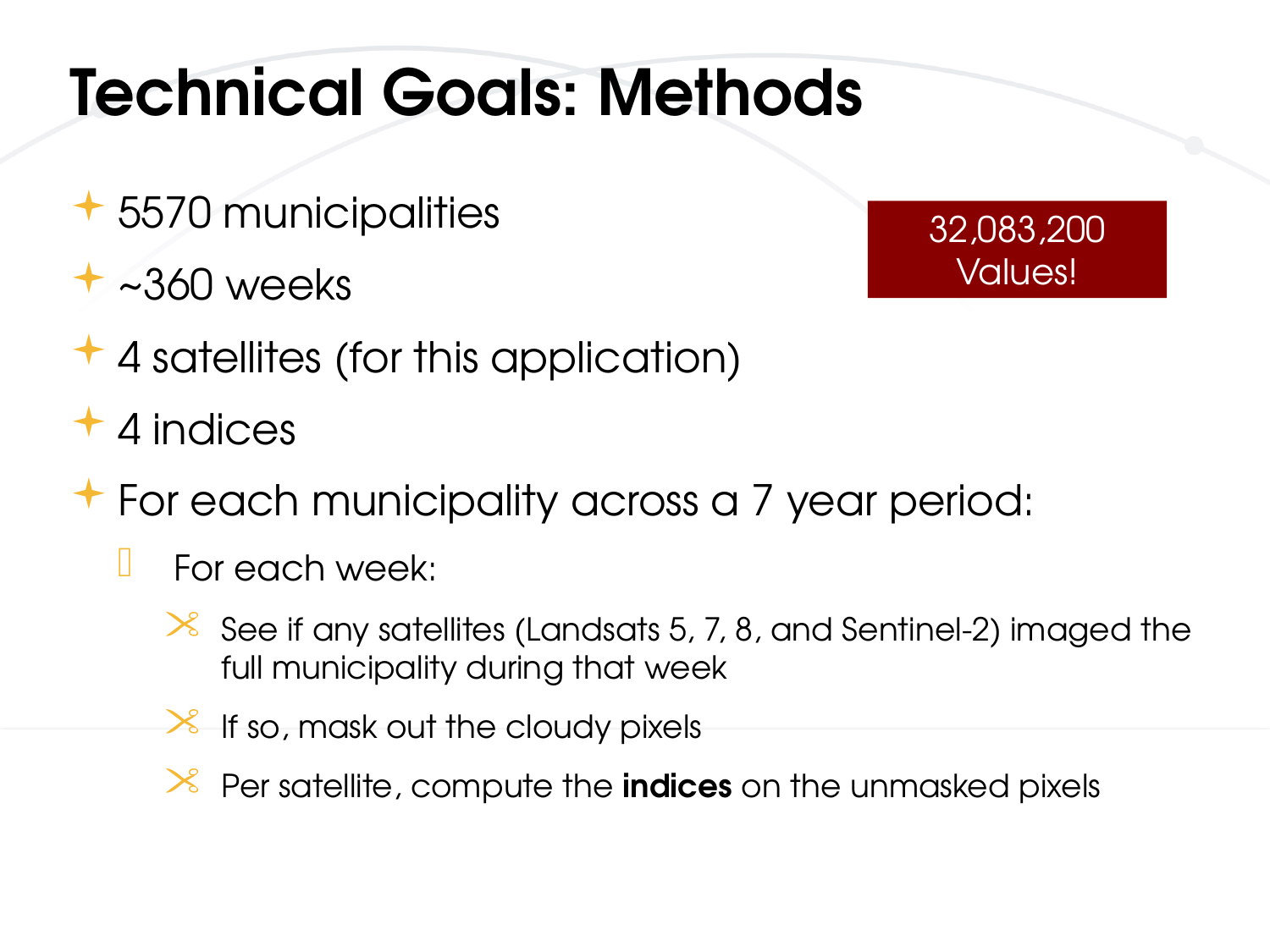

# Technical Goals: Methods
5570 municipalities
~360 weeks
4 satellites (for this application)
4 indices
For each municipality across a 7 year period:
For each week:
See if any satellites (Landsats 5, 7, 8, and Sentinel-2) imaged the full municipality during that week
If so, mask out the cloudy pixels
Per satellite, compute the indices on the unmasked pixels
32,083,200 Values!